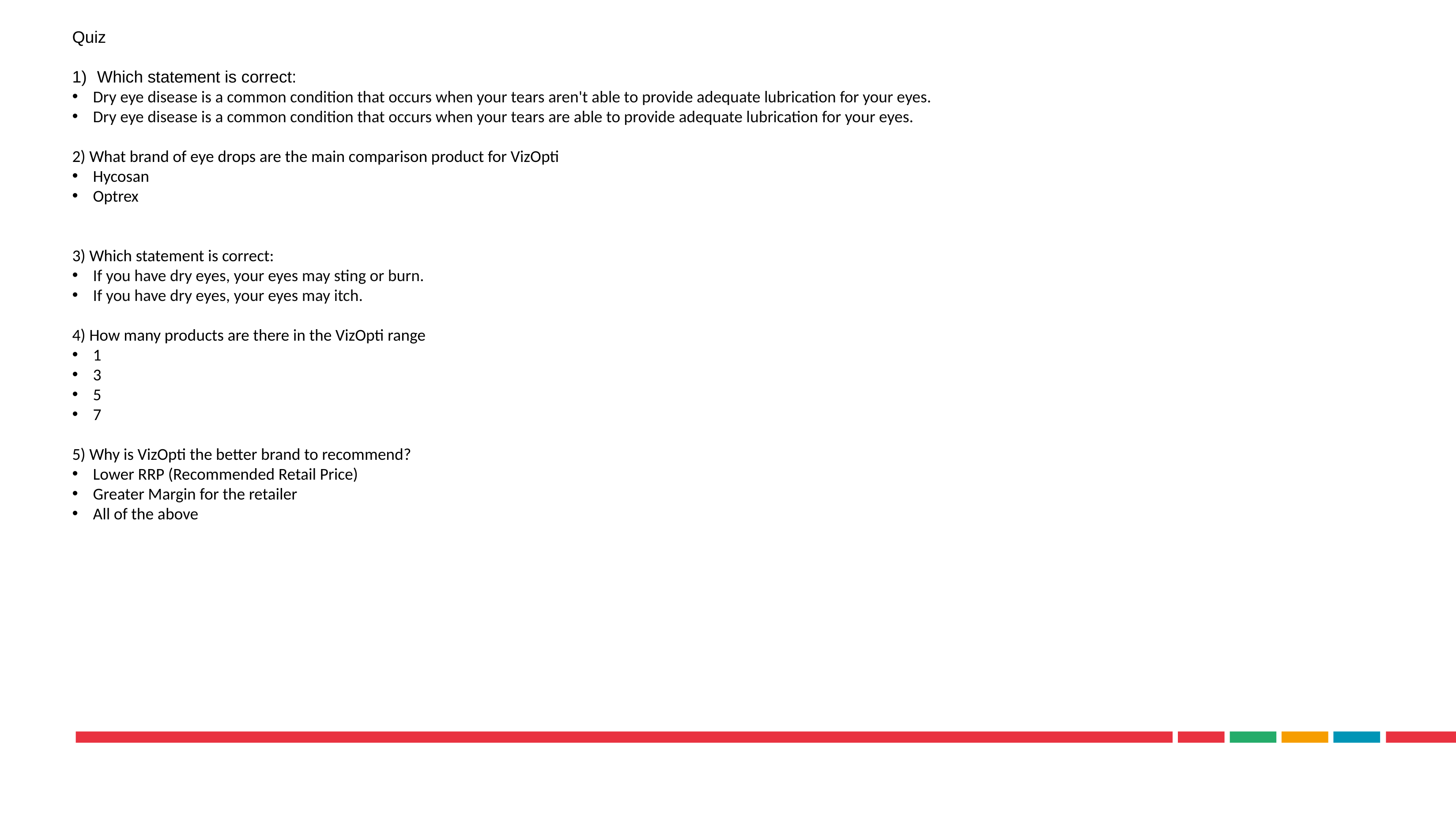

Quiz

Which statement is correct:
Dry eye disease is a common condition that occurs when your tears aren't able to provide adequate lubrication for your eyes.
Dry eye disease is a common condition that occurs when your tears are able to provide adequate lubrication for your eyes.

2) What brand of eye drops are the main comparison product for VizOpti
Hycosan
Optrex

3) Which statement is correct:
If you have dry eyes, your eyes may sting or burn.
If you have dry eyes, your eyes may itch.

4) How many products are there in the VizOpti range
1
3
5
7

5) Why is VizOpti the better brand to recommend?
Lower RRP (Recommended Retail Price)
Greater Margin for the retailer
All of the above